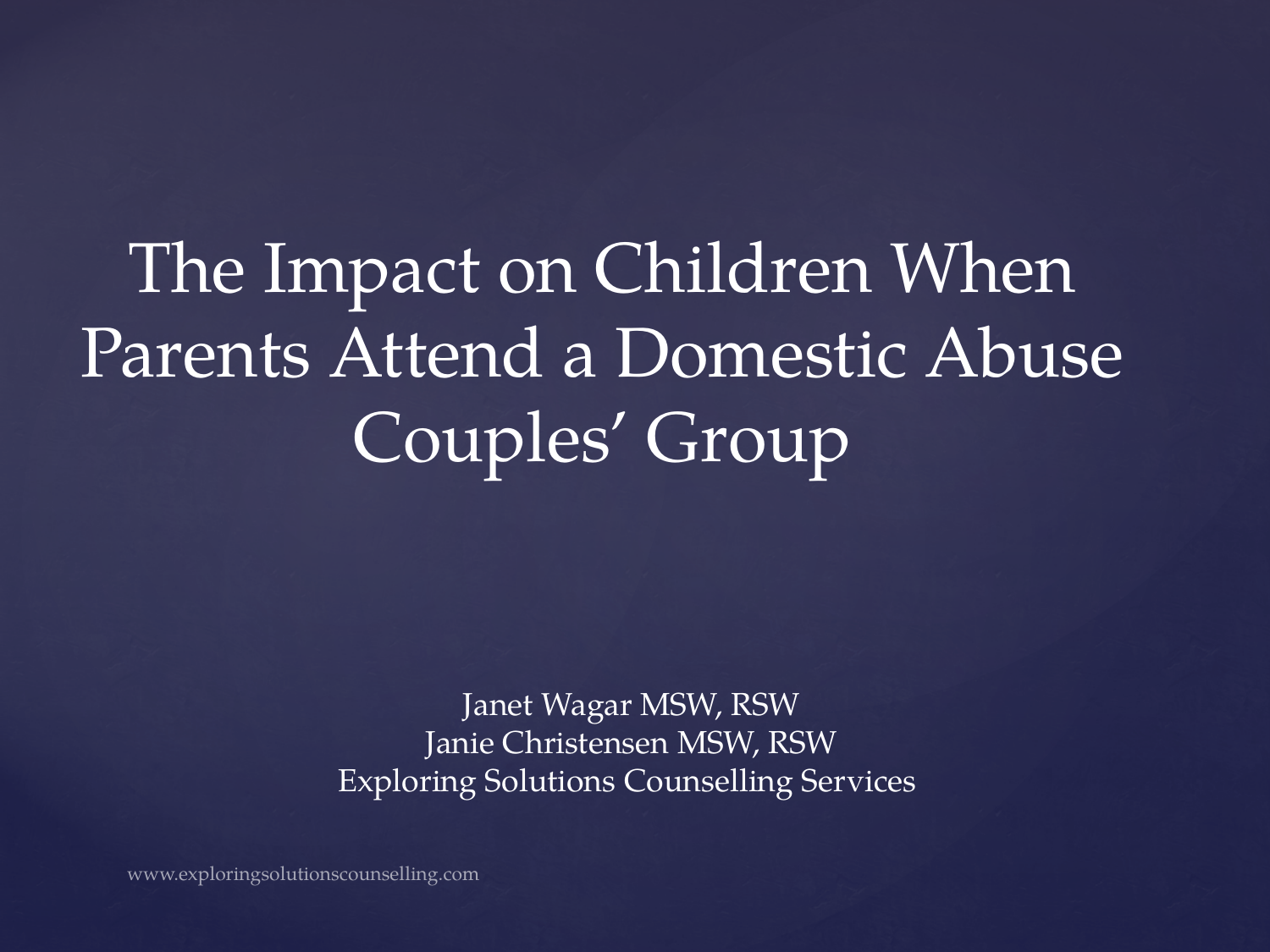

The Impact on Children When Parents Attend a Domestic Abuse Couples’ Group
# Janet Wagar MSW, RSW Janie Christensen MSW, RSW Exploring Solutions Counselling Services
www.exploringsolutionscounselling.com